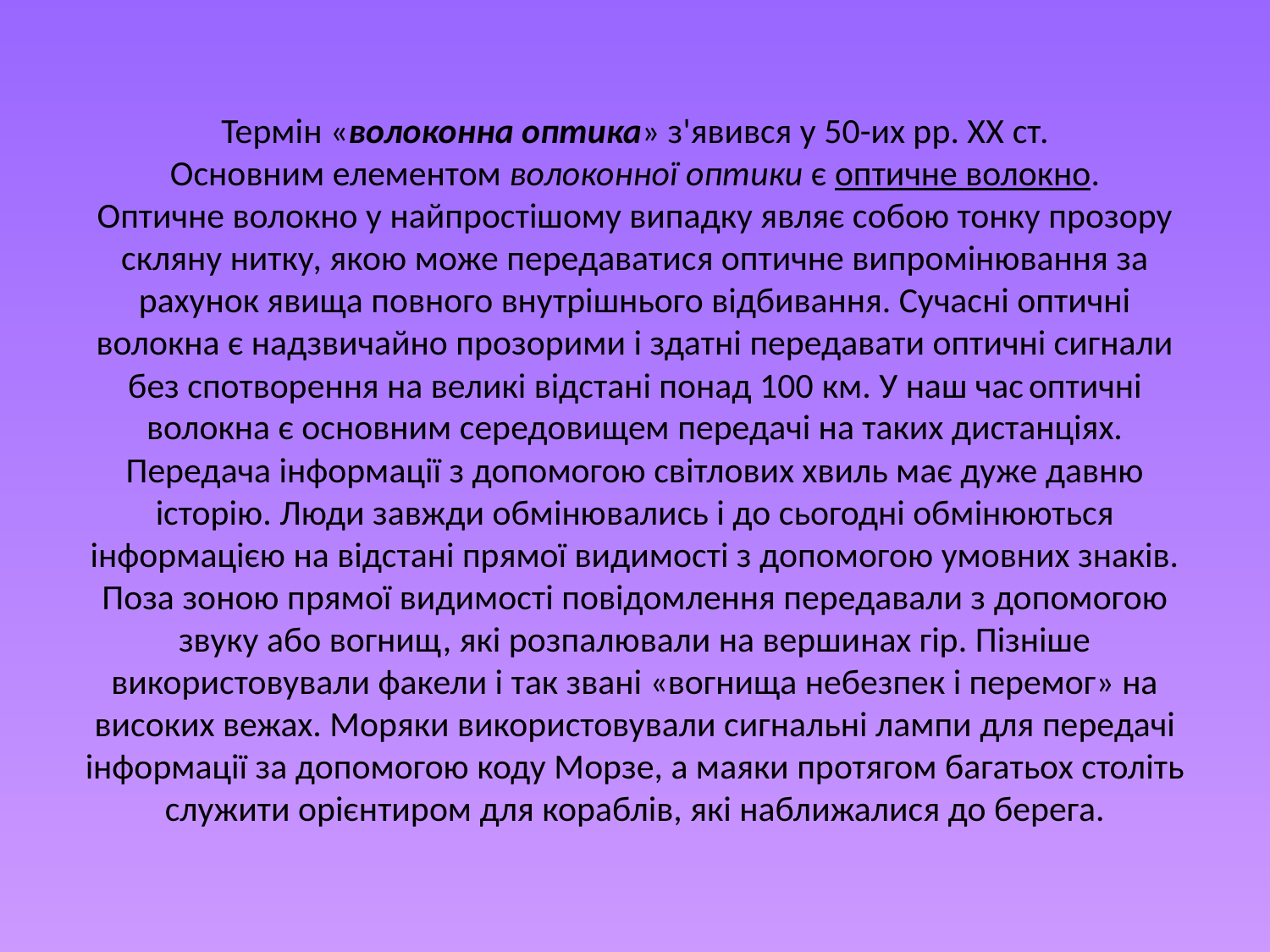

# Термін «волоконна оптика» з'явився у 50-их рр. XX ст. Основним елементом волоконної оптики є оптичне волокно. Оптичне волокно у найпростішому випадку являє собою тонку прозору скляну нитку, якою може передаватися оптичне випромінювання за рахунок явища повного внутрішнього відбивання. Сучасні оптичні волокна є надзвичайно прозорими і здатні передавати оптичні сигнали без спотворення на великі відстані понад 100 км. У наш час оптичні волокна є основним середовищем передачі на таких дистанціях. Передача інформації з допомогою світлових хвиль має дуже давню історію. Люди завжди обмінювались і до сьогодні обмінюються інформацією на відстані прямої видимості з допомогою умовних знаків. Поза зоною прямої видимості повідомлення передавали з допомогою звуку або вогнищ, які розпалювали на вершинах гір. Пізніше використовували факели і так звані «вогнища небезпек і перемог» на високих вежах. Моряки використовували сигнальні лампи для передачі інформації за допомогою коду Морзе, а маяки протягом багатьох століть служити орієнтиром для кораблів, які наближалися до берега.